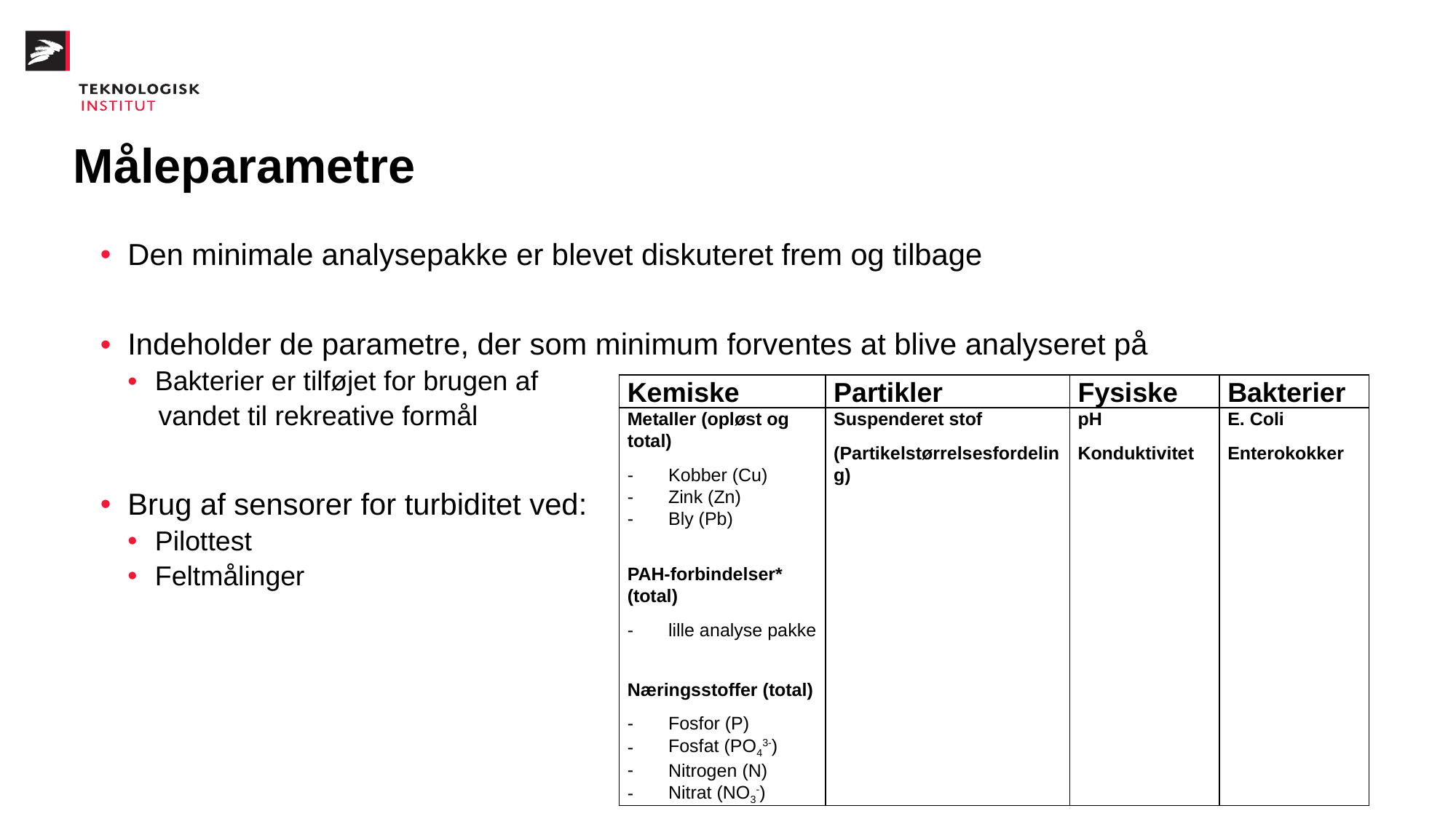

Måleparametre
Den minimale analysepakke er blevet diskuteret frem og tilbage

Indeholder de parametre, der som minimum forventes at blive analyseret på
Bakterier er tilføjet for brugen af
    vandet til rekreative formål

Brug af sensorer for turbiditet ved:
Pilottest
Feltmålinger

| Kemiske | Partikler | Fysiske | Bakterier |
| --- | --- | --- | --- |
| Metaller (opløst og total) Kobber (Cu) Zink (Zn) Bly (Pb)   PAH-forbindelser\* (total) lille analyse pakke Næringsstoffer (total) Fosfor (P) Fosfat (PO43-) Nitrogen (N) Nitrat (NO3-) | Suspenderet stof (Partikelstørrelsesfordeling) | pH Konduktivitet | E. Coli Enterokokker |